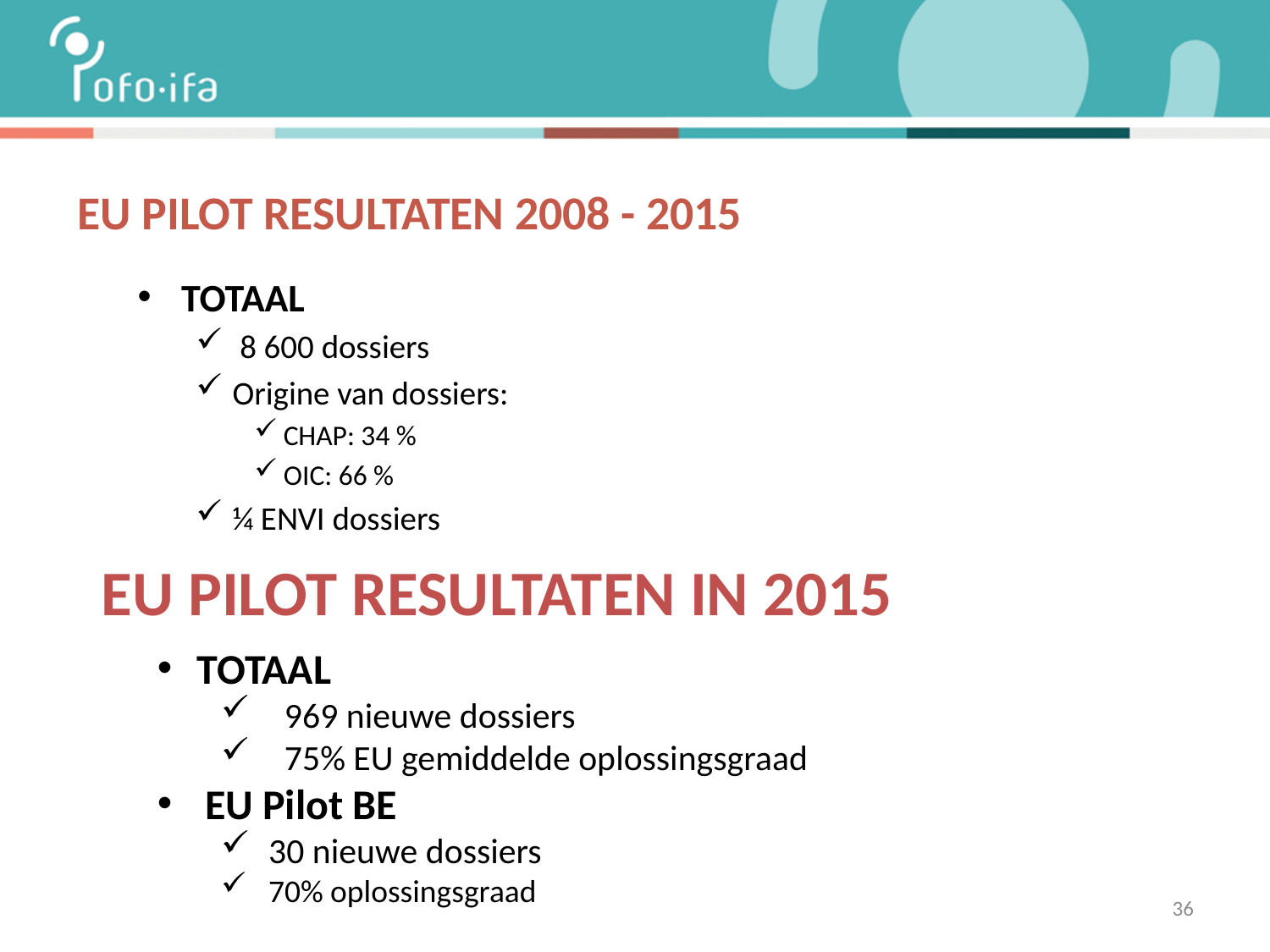

# EU PILOT RESULTATEN 2008 - 2015
TOTAAL
 8 600 dossiers
Origine van dossiers:
CHAP: 34 %
OIC: 66 %
¼ ENVI dossiers
EU PILOT RESULTATEN IN 2015
TOTAAL
969 nieuwe dossiers
75% EU gemiddelde oplossingsgraad
EU Pilot BE
30 nieuwe dossiers
70% oplossingsgraad
36